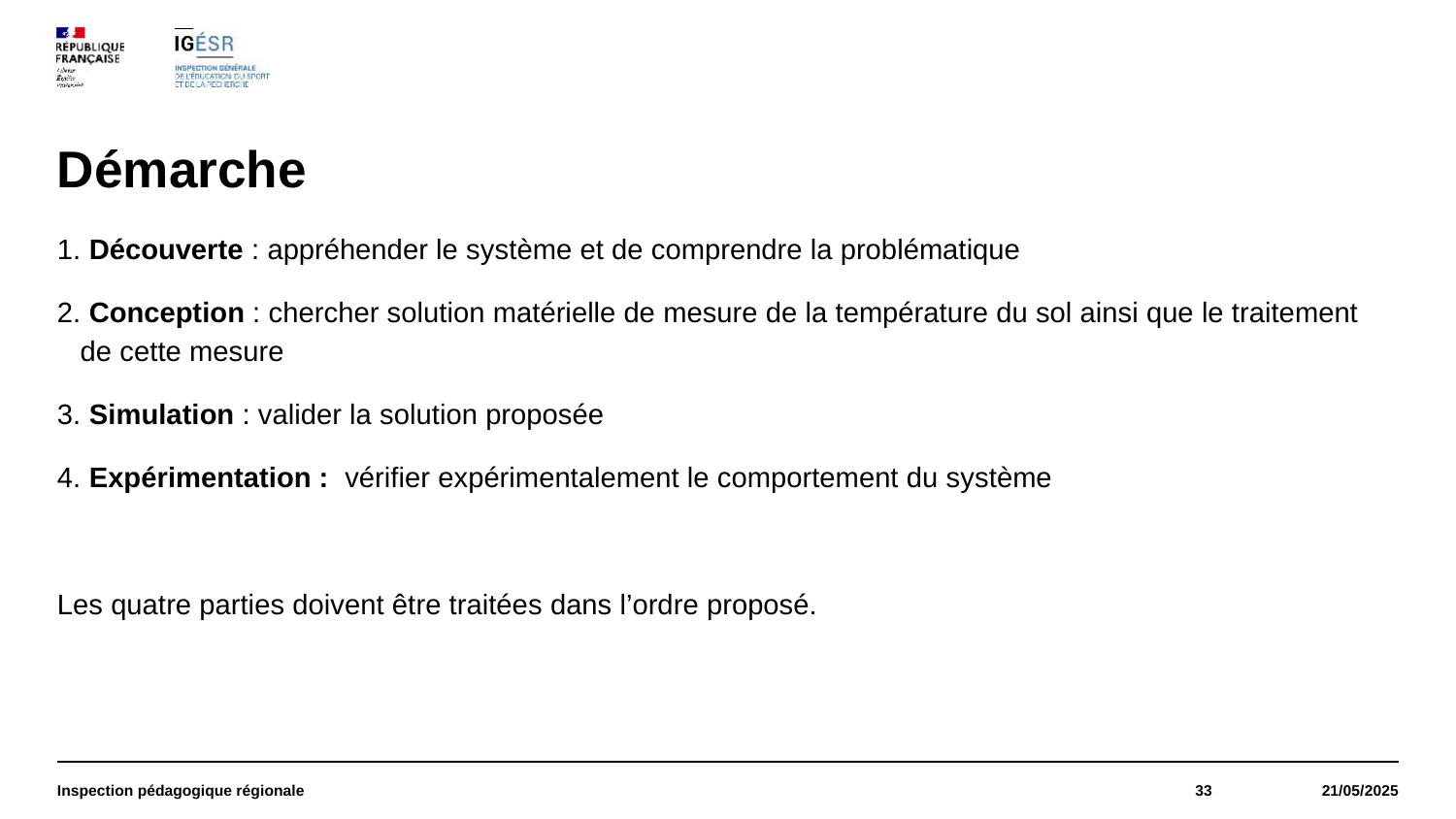

# Démarche
 Découverte : appréhender le système et de comprendre la problématique
 Conception : chercher solution matérielle de mesure de la température du sol ainsi que le traitement de cette mesure
 Simulation : valider la solution proposée
 Expérimentation :  vérifier expérimentalement le comportement du système

Les quatre parties doivent être traitées dans l’ordre proposé.

Inspection pédagogique régionale
33
21/05/2025